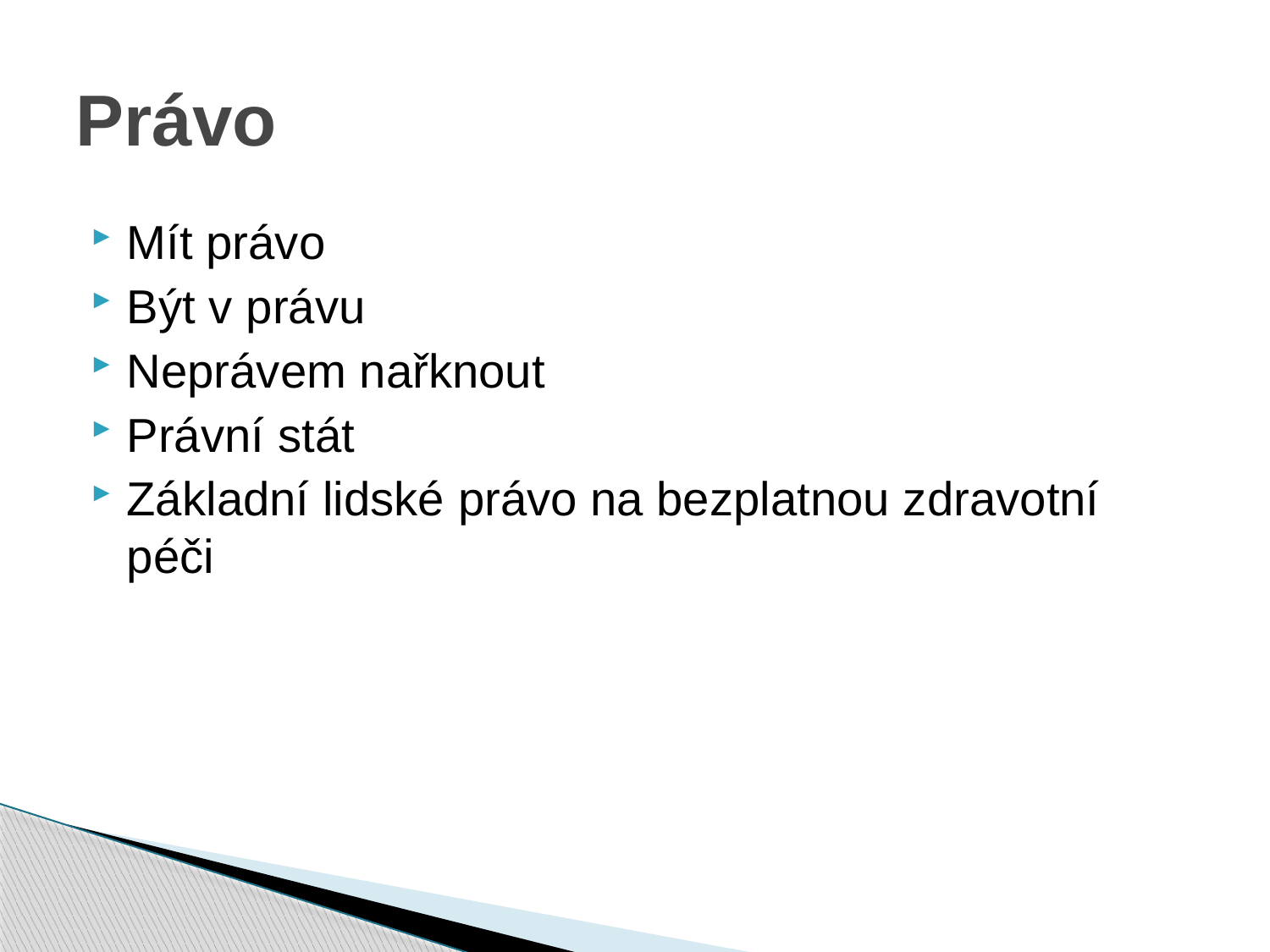

# Právo
Mít právo
Být v právu
Neprávem nařknout
Právní stát
Základní lidské právo na bezplatnou zdravotní péči